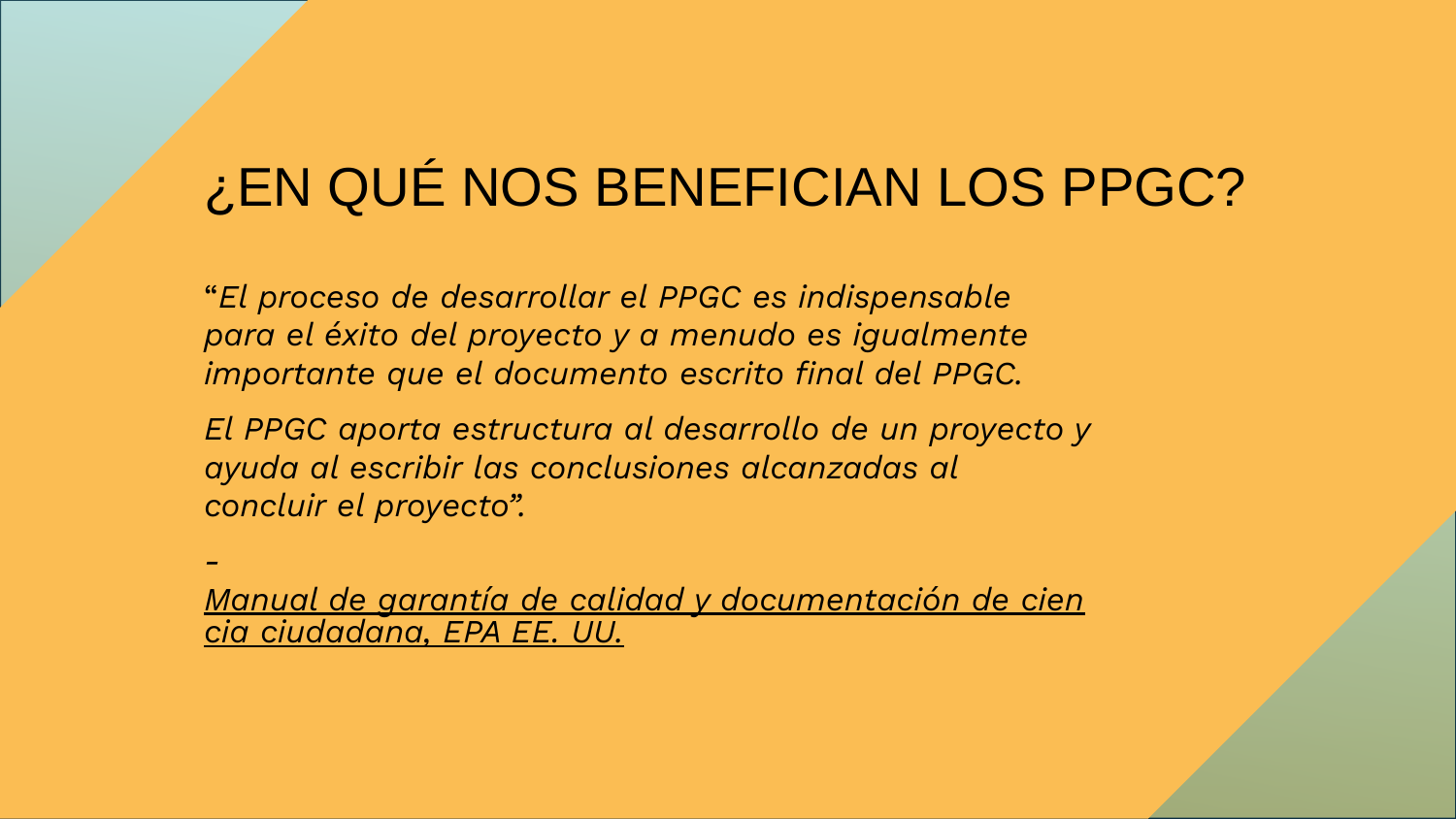

# ¿EN QUÉ NOS BENEFICIAN LOS PPGC?
“El proceso de desarrollar el PPGC es indispensable para el éxito del proyecto y a menudo es igualmente importante que el documento escrito final del PPGC.
El PPGC aporta estructura al desarrollo de un proyecto y ayuda al escribir las conclusiones alcanzadas al concluir el proyecto”.
-Manual de garantía de calidad y documentación de ciencia ciudadana, EPA EE. UU.